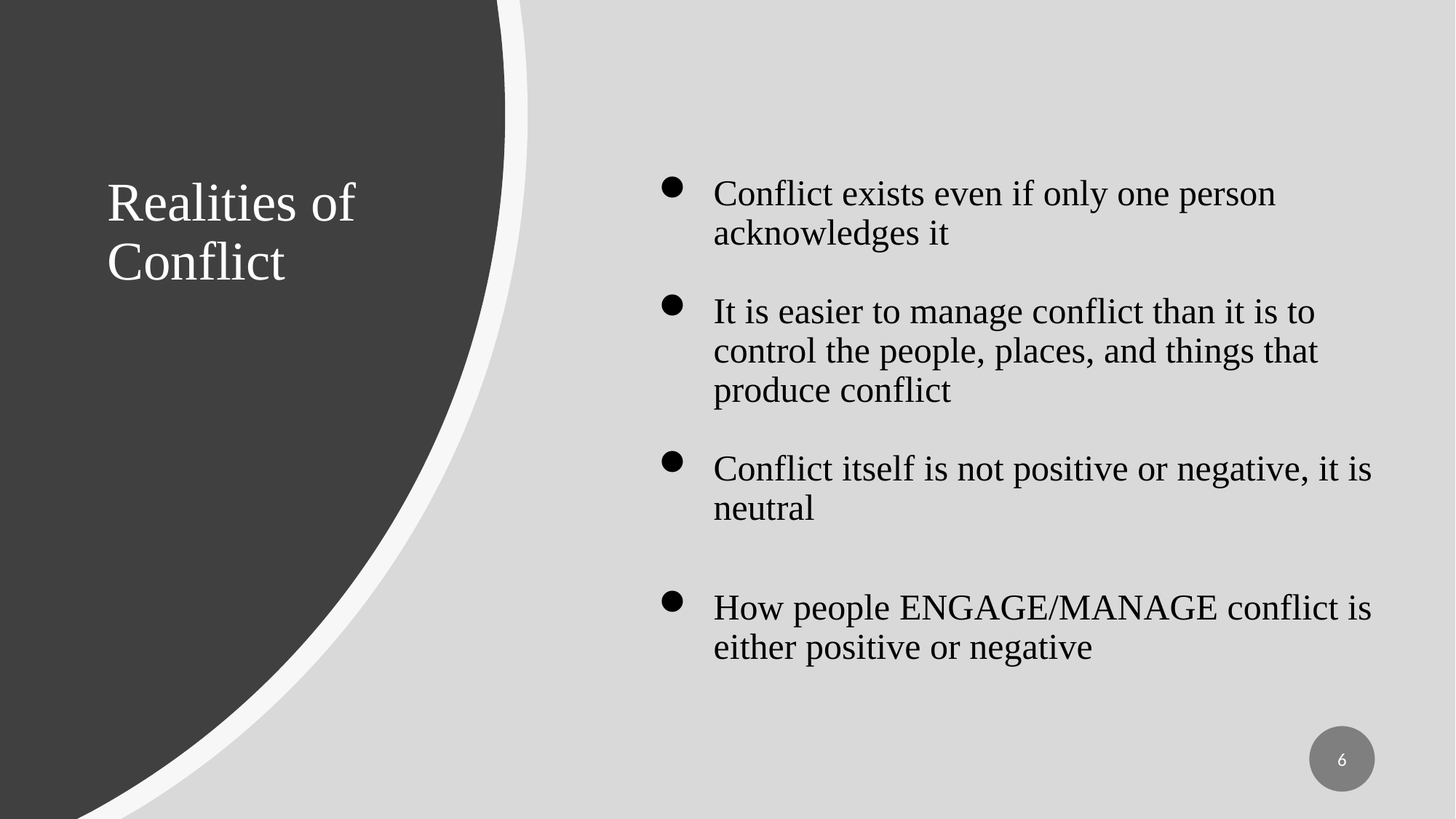

# Realities of Conflict
Conflict exists even if only one person acknowledges it

It is easier to manage conflict than it is to control the people, places, and things that produce conflict

Conflict itself is not positive or negative, it is neutral

How people ENGAGE/MANAGE conflict is either positive or negative

6